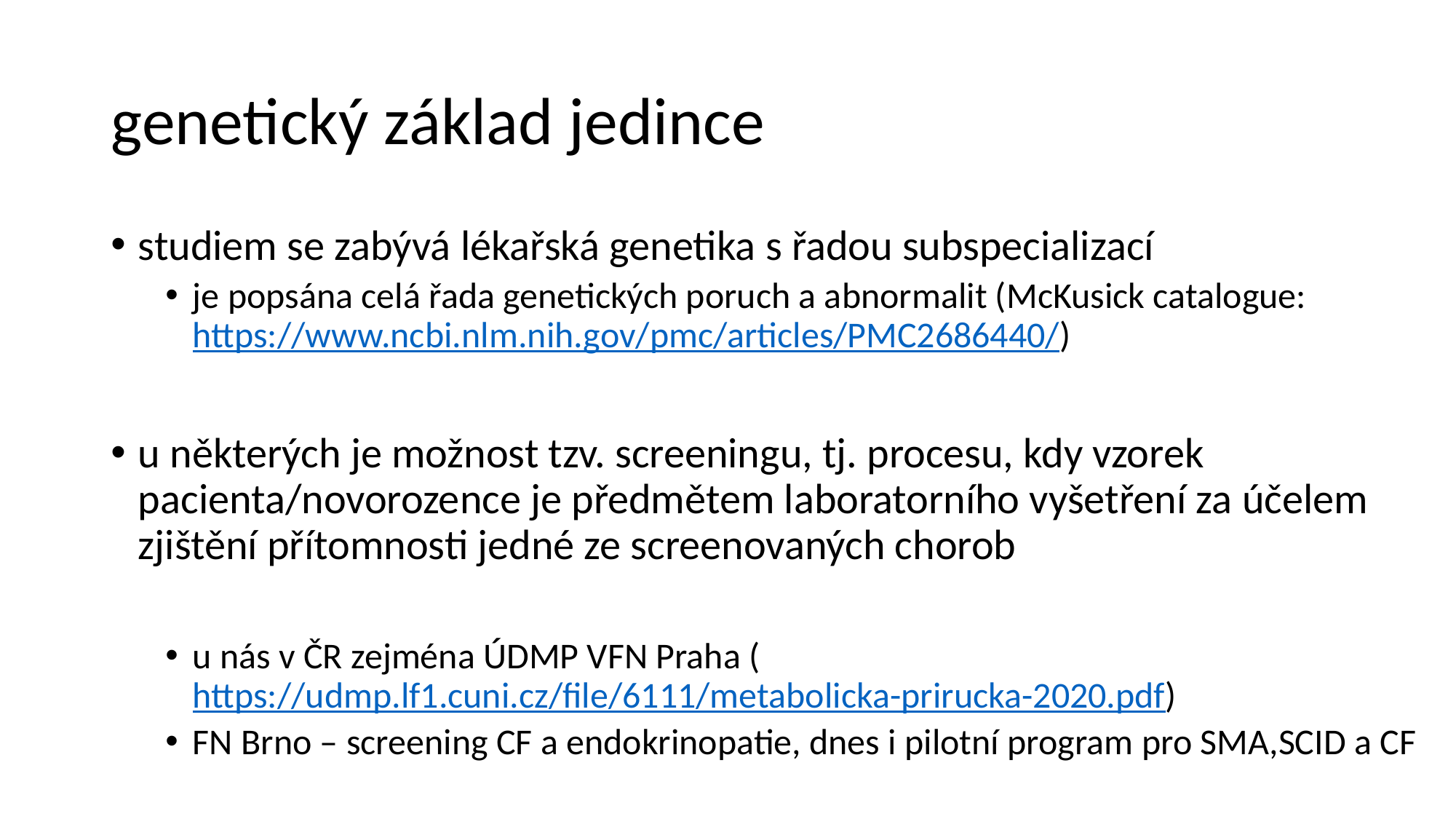

# genetický základ jedince
studiem se zabývá lékařská genetika s řadou subspecializací
je popsána celá řada genetických poruch a abnormalit (McKusick catalogue: https://www.ncbi.nlm.nih.gov/pmc/articles/PMC2686440/)

u některých je možnost tzv. screeningu, tj. procesu, kdy vzorek pacienta/novorozence je předmětem laboratorního vyšetření za účelem zjištění přítomnosti jedné ze screenovaných chorob

u nás v ČR zejména ÚDMP VFN Praha (https://udmp.lf1.cuni.cz/file/6111/metabolicka-prirucka-2020.pdf)
FN Brno – screening CF a endokrinopatie, dnes i pilotní program pro SMA,SCID a CF